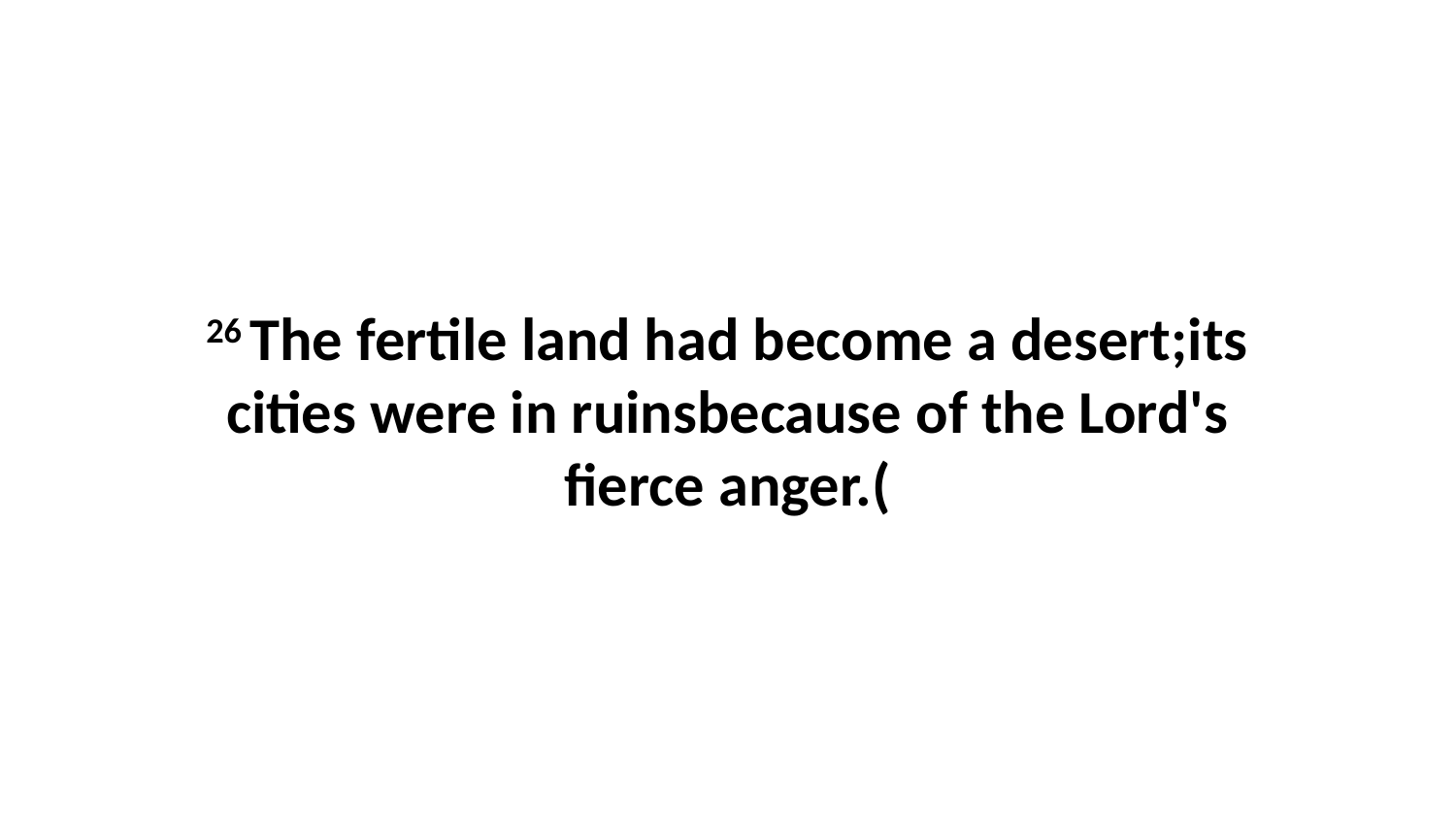

26 The fertile land had become a desert;its cities were in ruinsbecause of the Lord's fierce anger.(